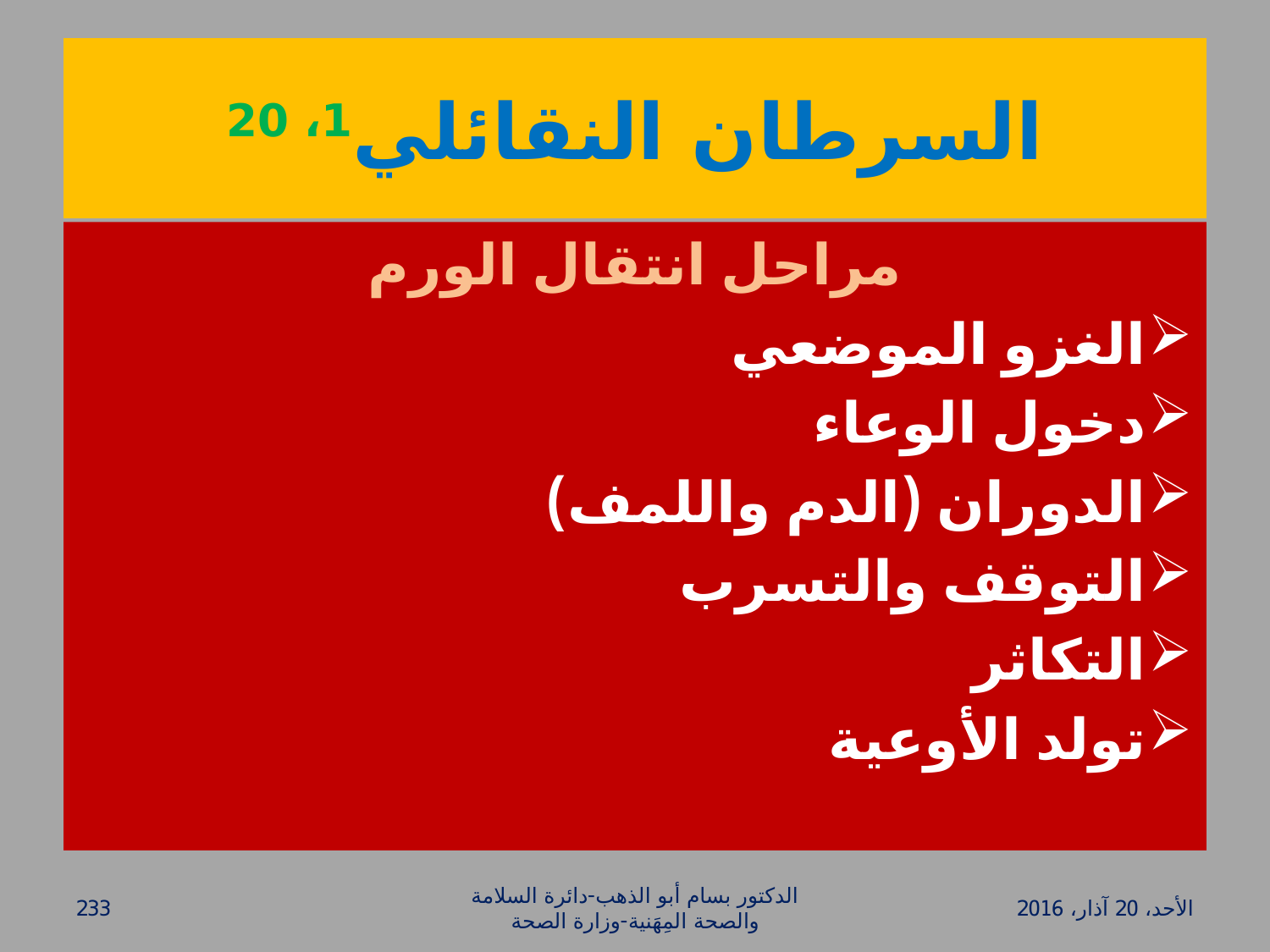

# السرطان النقائلي1، 20
مراحل انتقال الورم
الغزو الموضعي
دخول الوعاء
الدوران (الدم واللمف)
التوقف والتسرب
التكاثر
تولد الأوعية

233
الدكتور بسام أبو الذهب-دائرة السلامة والصحة المِهَنية-وزارة الصحة
الأحد، 20 آذار، 2016